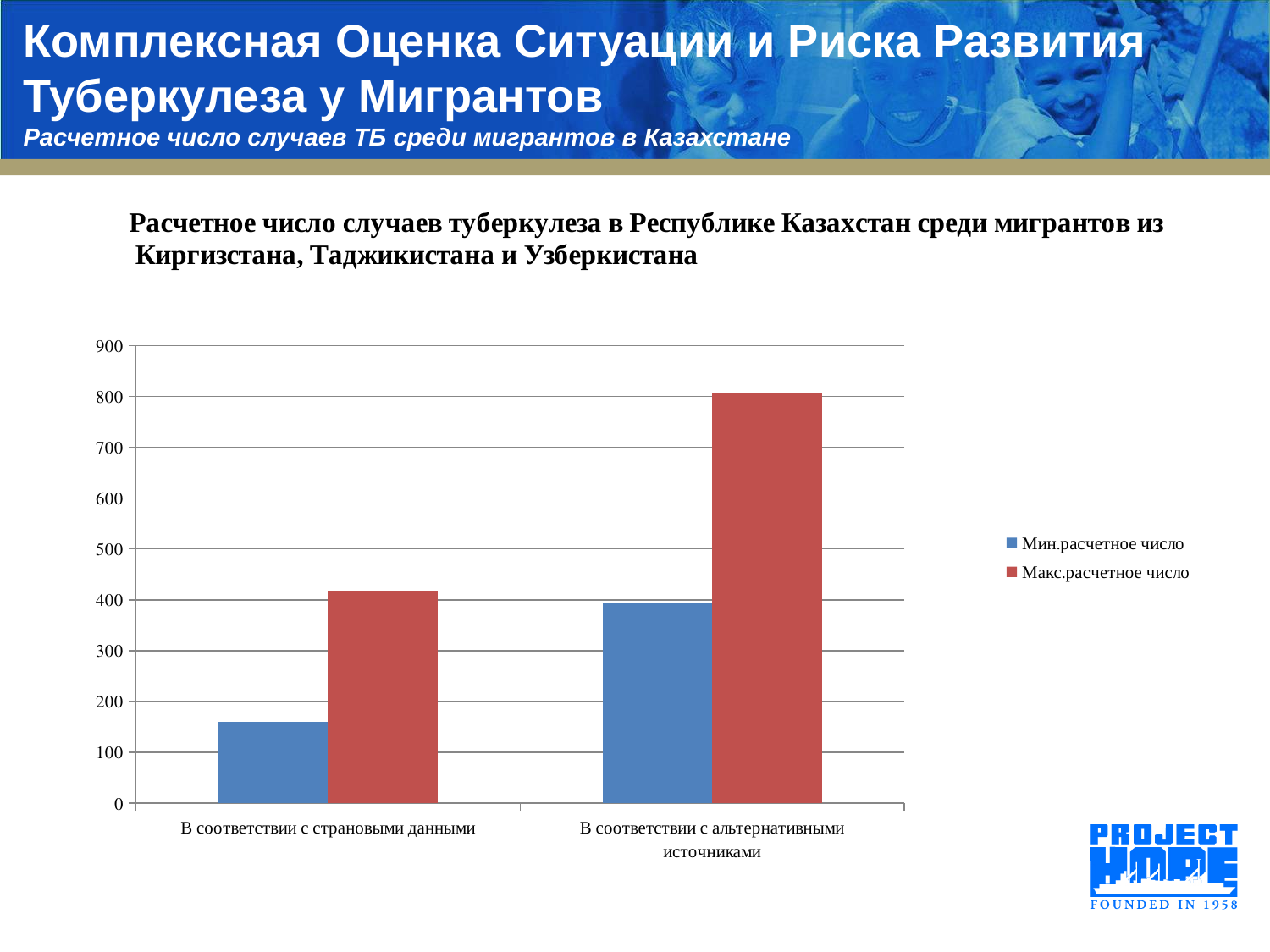

# Комплексная Оценка Ситуации и Риска Развития Туберкулеза у Мигрантов Расчетное число случаев ТБ среди мигрантов в Казахстане

### Chart

| Category | Мин.расчетное число | Макс.расчетное число |
|---|---|---|
| В соответствии с страновыми данными | 160.9259537623945 | 418.23899271577756 |
| В соответствии с альтернативными источниками | 393.2720194770513 | 808.185347689018 |